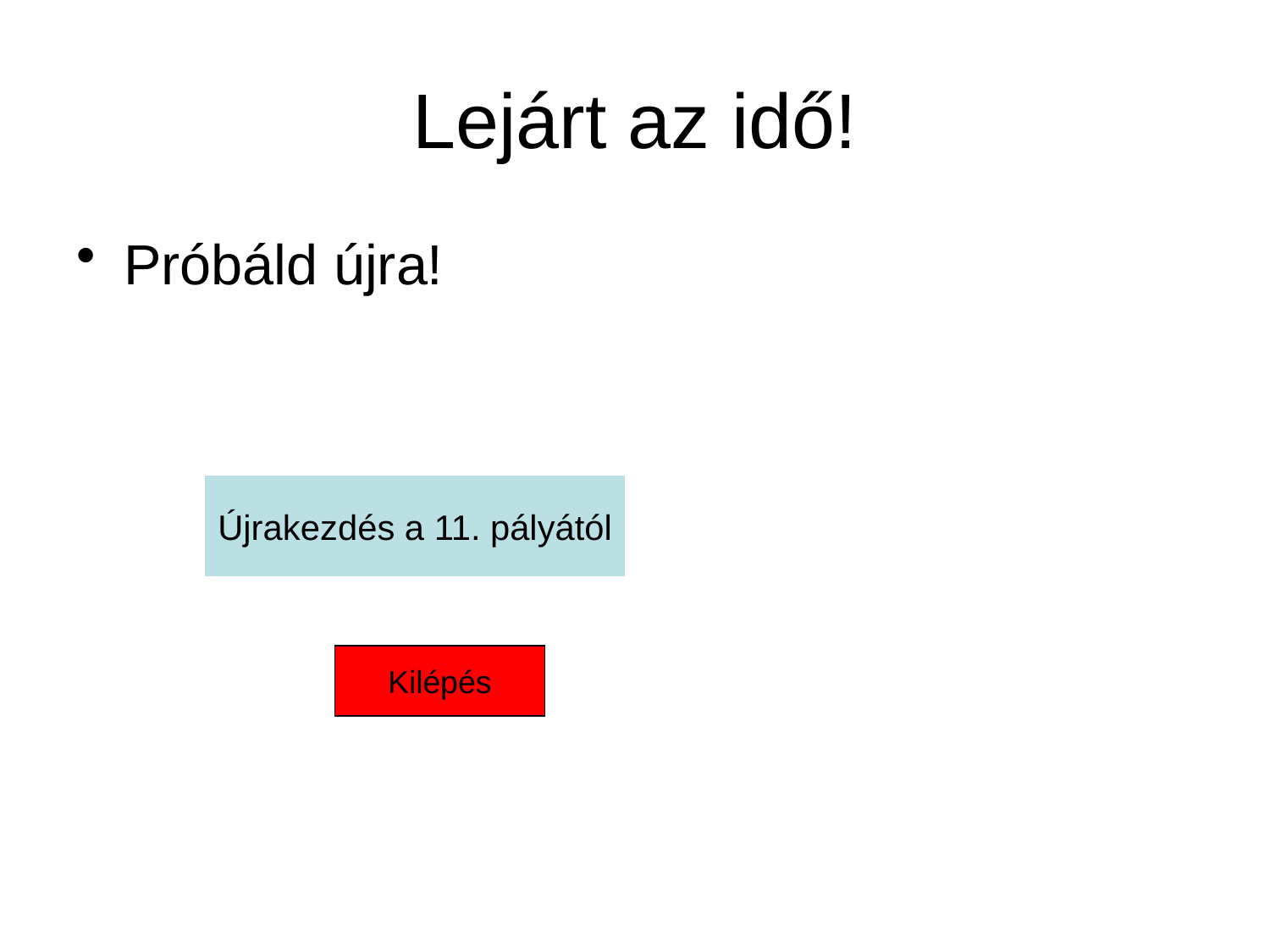

# Lejárt az idő!
Próbáld újra!

Újrakezdés a 11. pályától
Kilépés